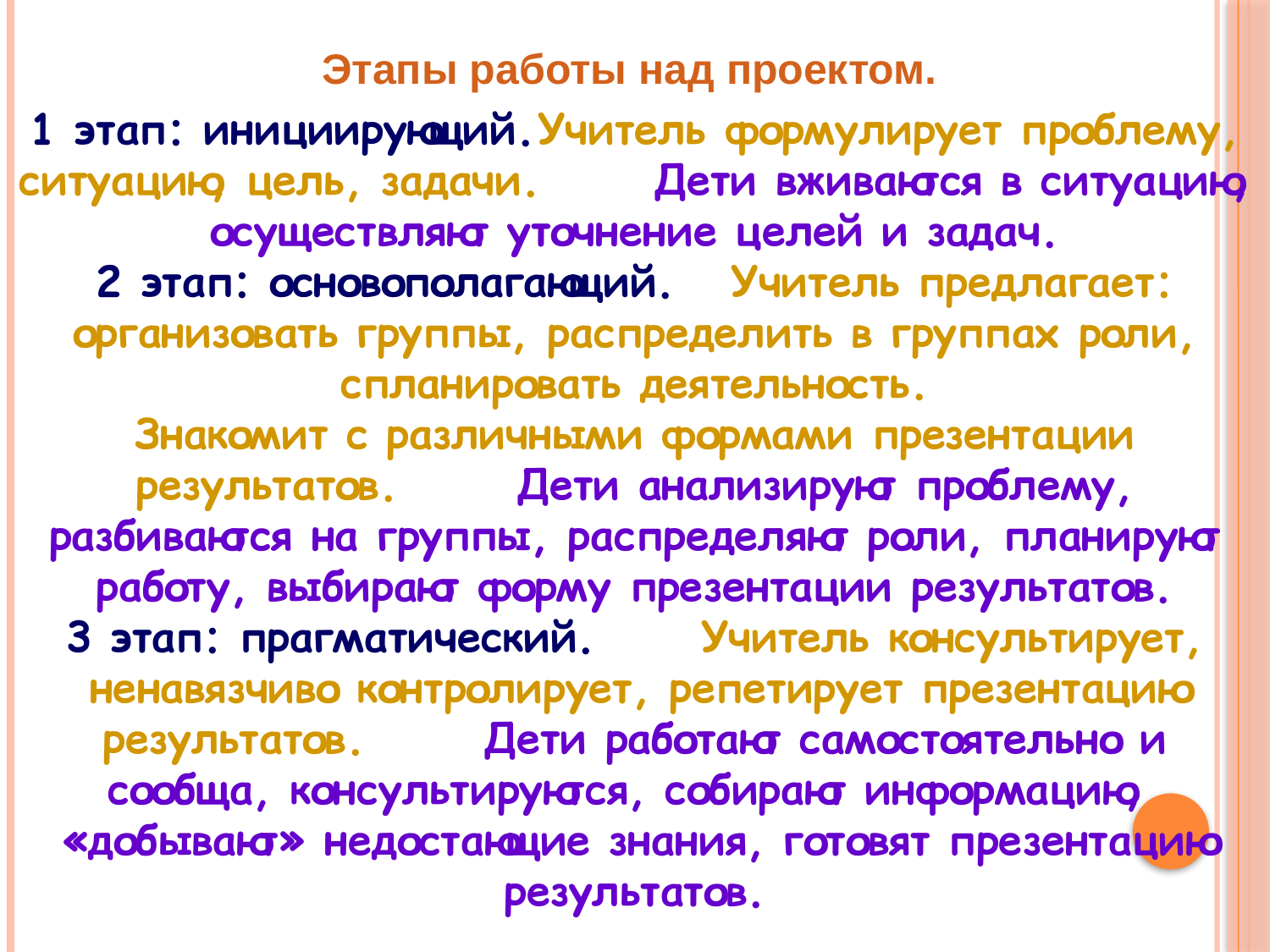

#
Этапы работы над проектом.

1 этап: инициирующий.	Учитель формулирует проблему, ситуацию, цель, задачи.	Дети вживаются в ситуацию, осуществляют уточнение целей и задач.
2 этап: основополагающий.	Учитель предлагает: организовать группы, распределить в группах роли, спланировать деятельность.
Знакомит с различными формами презентации результатов.	Дети анализируют проблему, разбиваются на группы, распределяют роли, планируют работу, выбирают форму презентации результатов.
3 этап: прагматический.	Учитель консультирует, ненавязчиво контролирует, репетирует презентацию результатов.	Дети работают самостоятельно и сообща, консультируются, собирают информацию,  «добывают» недостающие знания, готовят презентацию результатов.